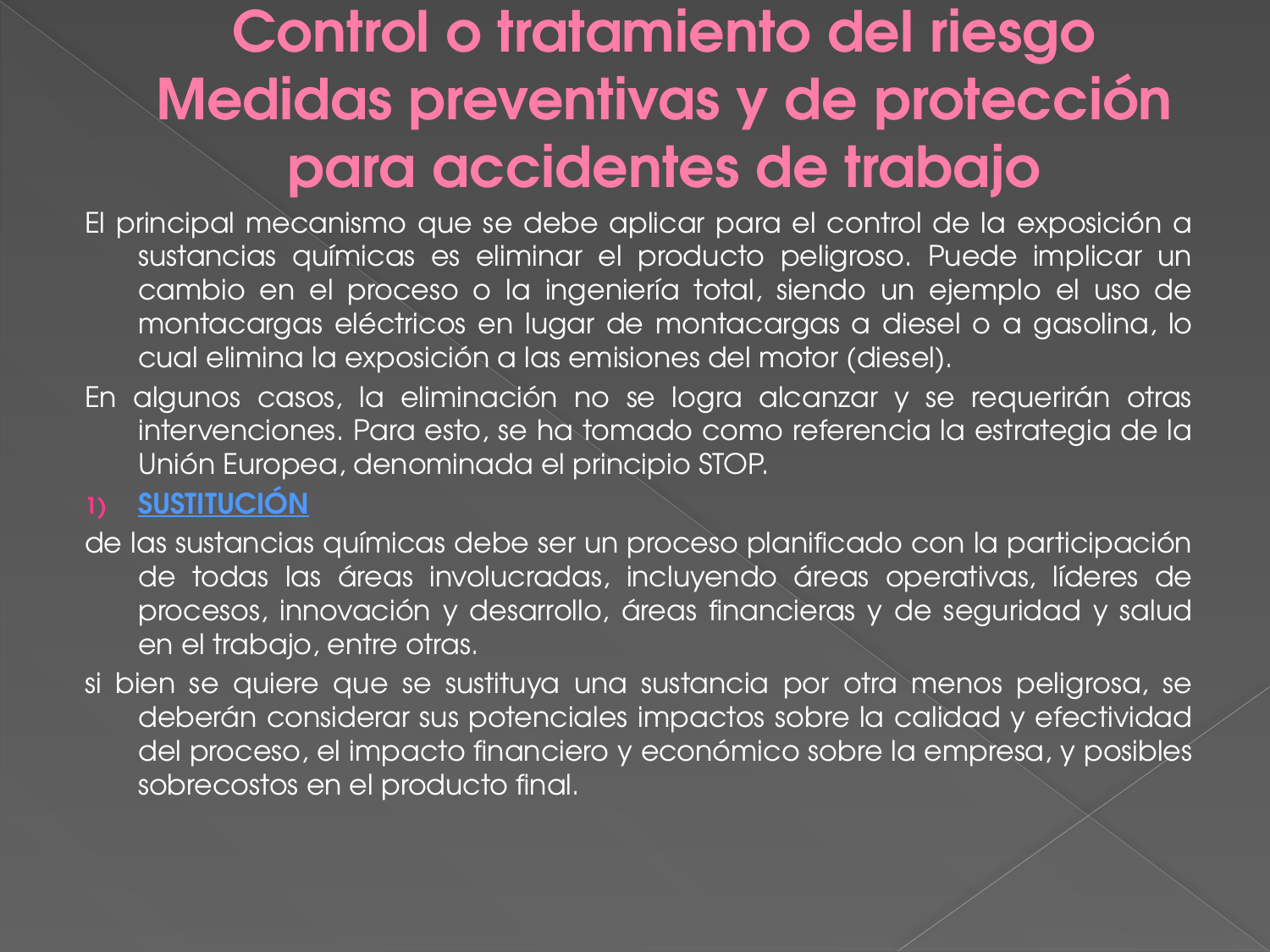

# Control o tratamiento del riesgo Medidas preventivas y de protección para accidentes de trabajo
El principal mecanismo que se debe aplicar para el control de la exposición a sustancias químicas es eliminar el producto peligroso. Puede implicar un cambio en el proceso o la ingeniería total, siendo un ejemplo el uso de montacargas eléctricos en lugar de montacargas a diesel o a gasolina, lo cual elimina la exposición a las emisiones del motor (diesel).
En algunos casos, la eliminación no se logra alcanzar y se requerirán otras intervenciones. Para esto, se ha tomado como referencia la estrategia de la Unión Europea, denominada el principio STOP.
SUSTITUCIÓN
de las sustancias químicas debe ser un proceso planificado con la participación de todas las áreas involucradas, incluyendo áreas operativas, líderes de procesos, innovación y desarrollo, áreas financieras y de seguridad y salud en el trabajo, entre otras.
si bien se quiere que se sustituya una sustancia por otra menos peligrosa, se deberán considerar sus potenciales impactos sobre la calidad y efectividad del proceso, el impacto financiero y económico sobre la empresa, y posibles sobrecostos en el producto final.